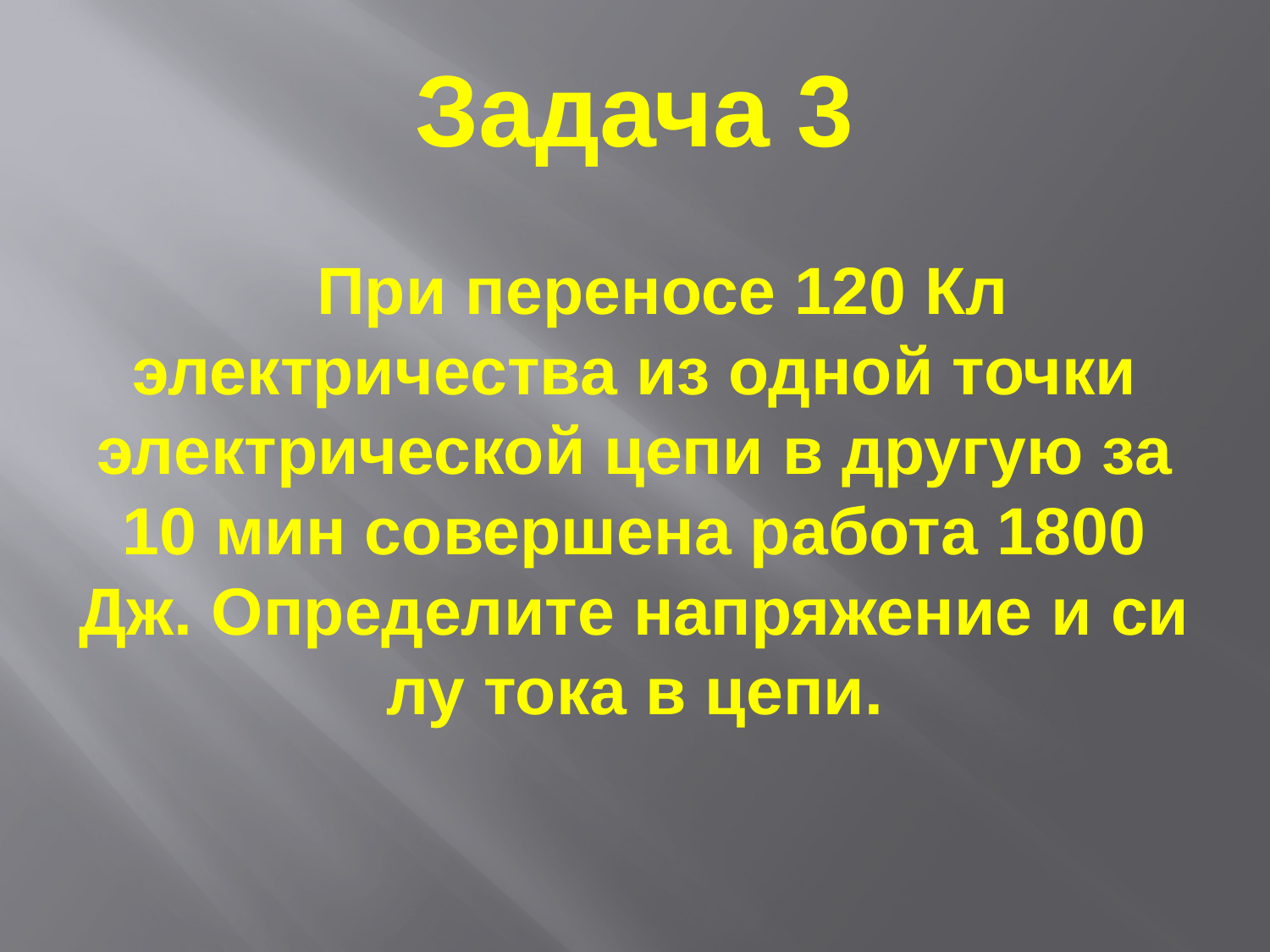

# Задача 3 При переносе 120 Кл электричества из одной точки электрической цепи в другую за 10 мин совершена работа 1800 Дж. Определите напряжение и си­лу тока в цепи.